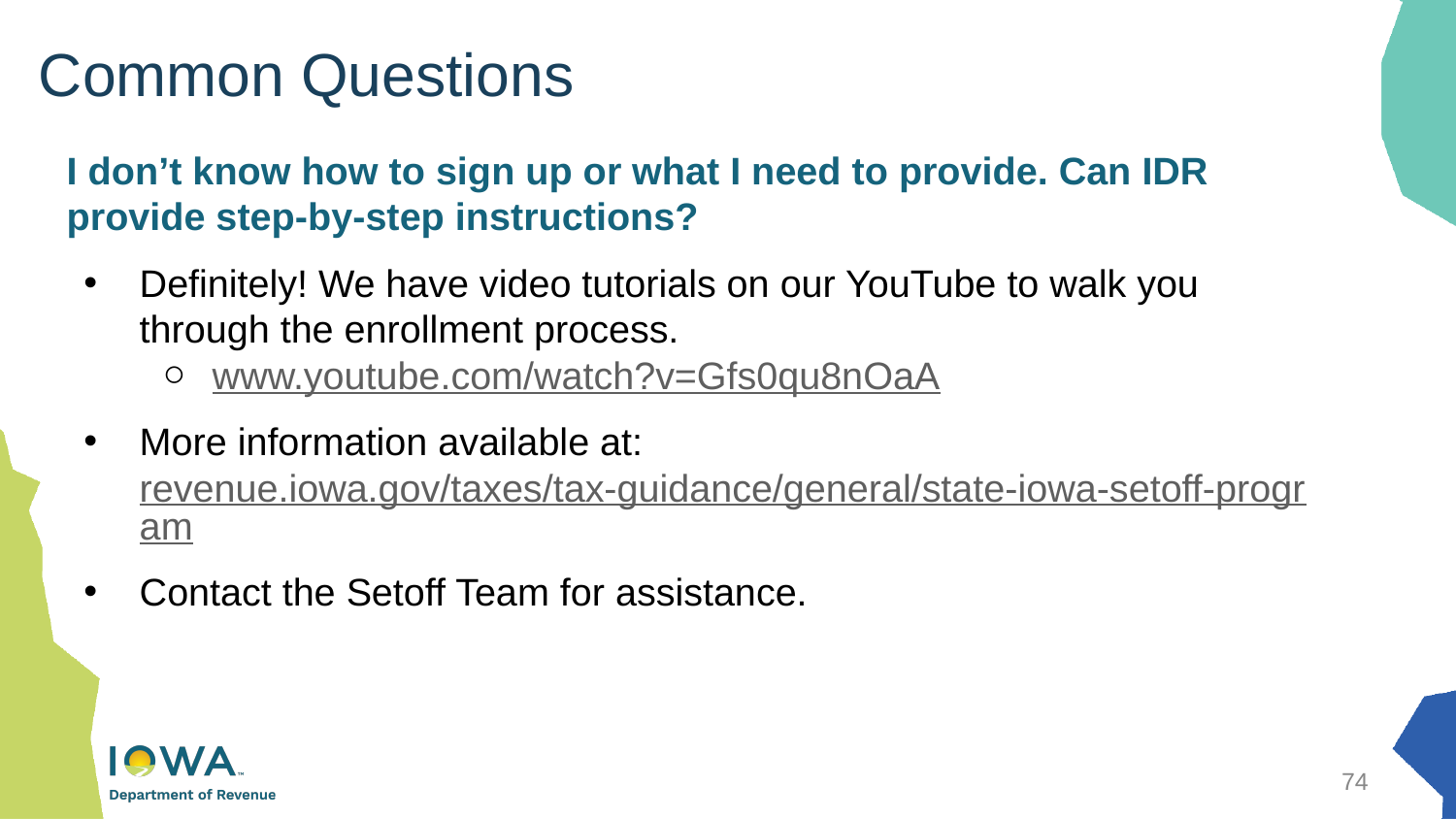

# Common Questions
I don’t know how to sign up or what I need to provide. Can IDR provide step-by-step instructions?
Definitely! We have video tutorials on our YouTube to walk you through the enrollment process.
www.youtube.com/watch?v=Gfs0qu8nOaA
More information available at: revenue.iowa.gov/taxes/tax-guidance/general/state-iowa-setoff-program
Contact the Setoff Team for assistance.

74